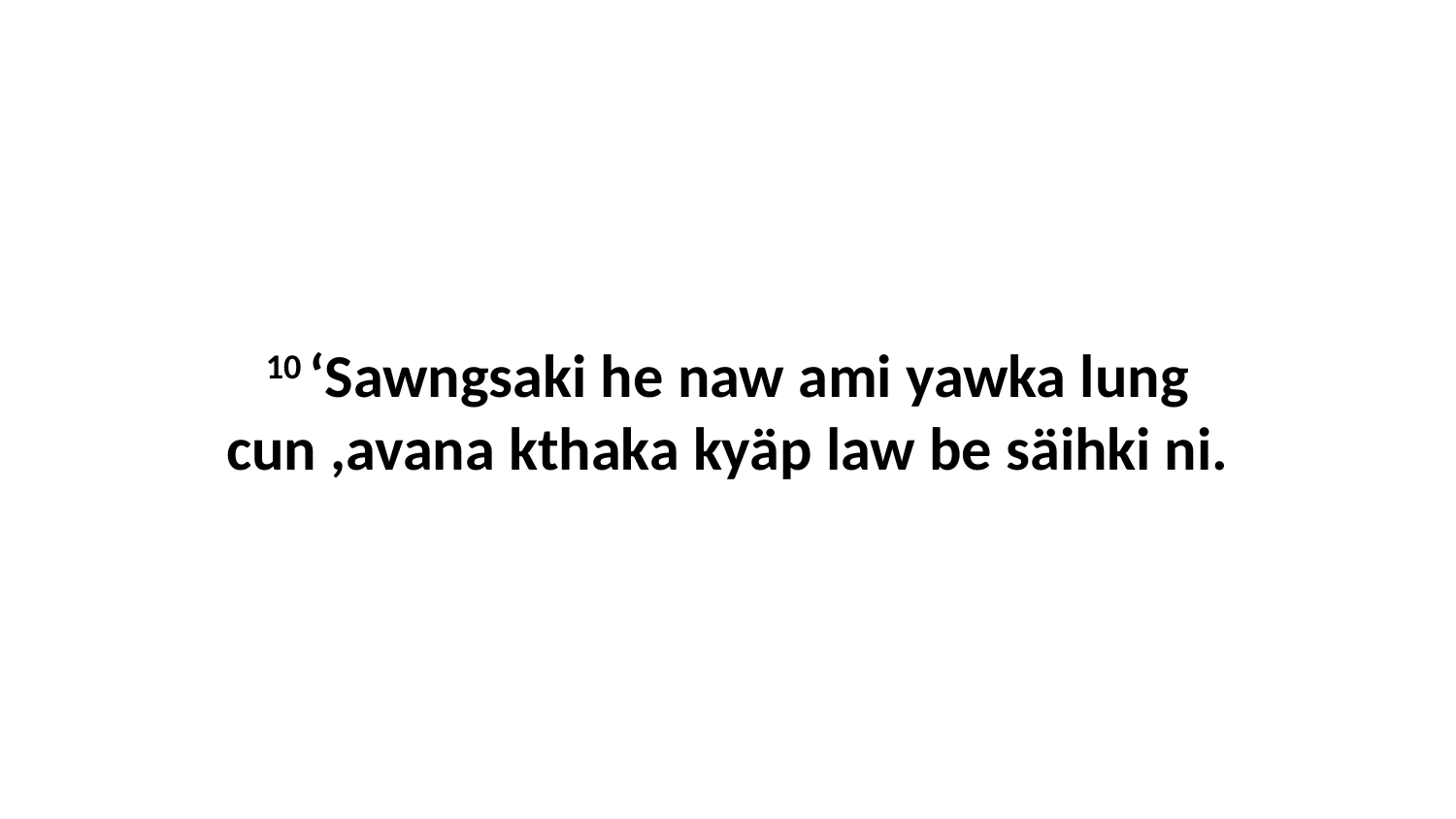

10 ‘Sawngsaki he naw ami yawka lung cun ,avana kthaka kyäp law be säihki ni.